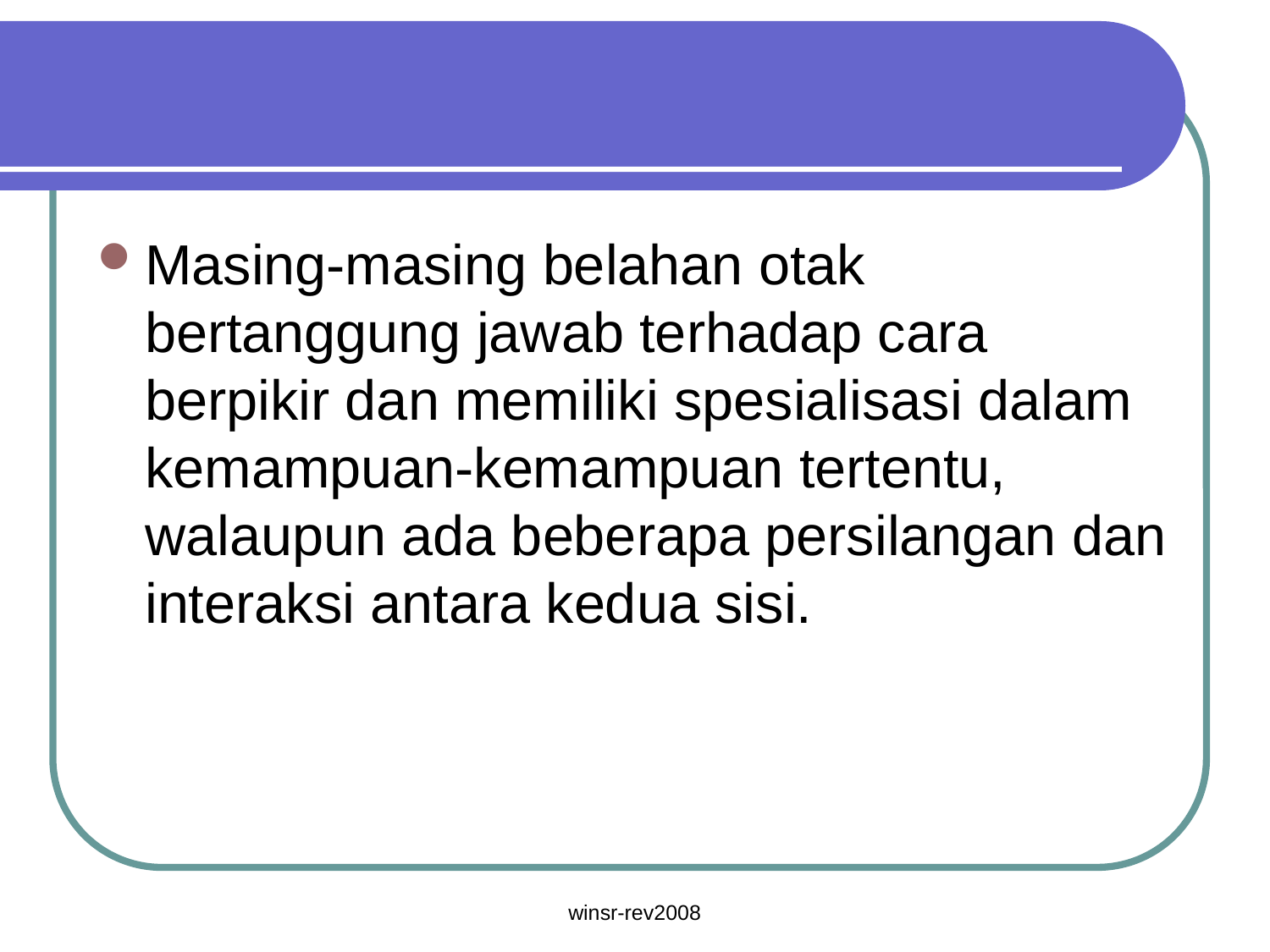

#
Masing-masing belahan otak bertanggung jawab terhadap cara berpikir dan memiliki spesialisasi dalam kemampuan-kemampuan tertentu, walaupun ada beberapa persilangan dan interaksi antara kedua sisi.
winsr-rev2008